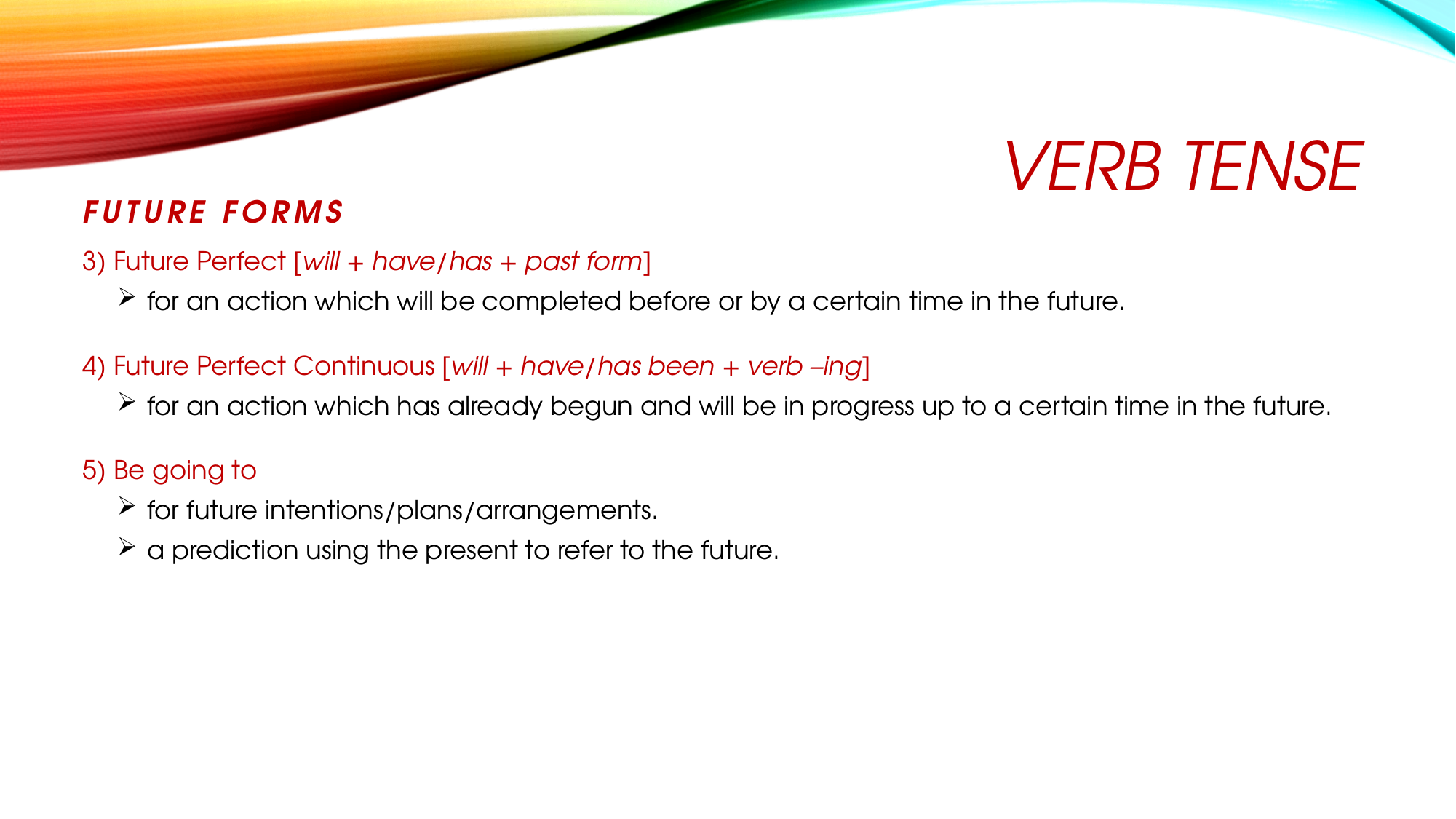

# veRB TENSE
FUTURE FORMS
3) Future Perfect [will + have/has + past form]
for an action which will be completed before or by a certain time in the future.

4) Future Perfect Continuous [will + have/has been + verb –ing]
for an action which has already begun and will be in progress up to a certain time in the future.

5) Be going to
for future intentions/plans/arrangements.
a prediction using the present to refer to the future.